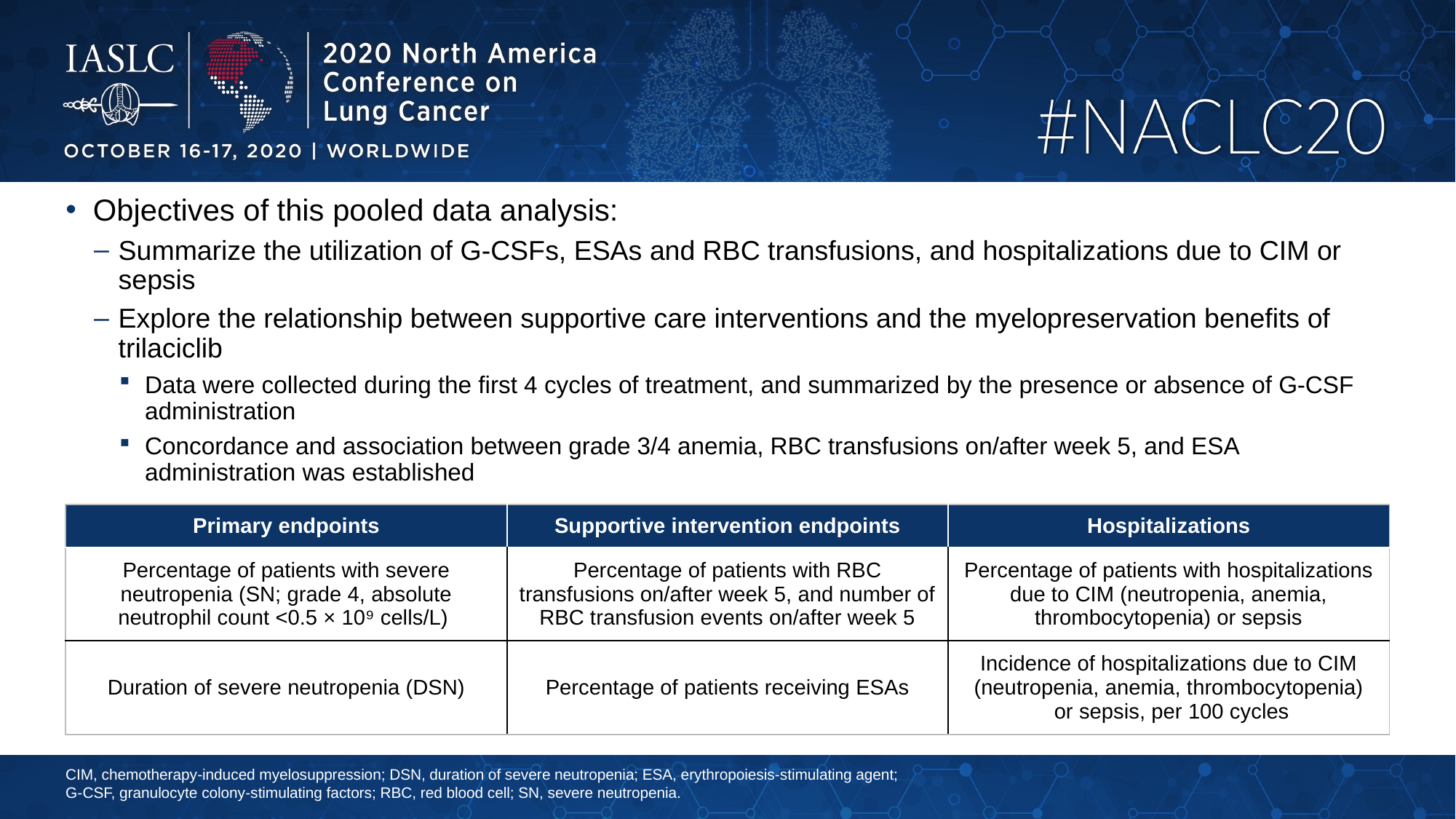

Objectives of this pooled data analysis:
Summarize the utilization of G-CSFs, ESAs and RBC transfusions, and hospitalizations due to CIM or sepsis
Explore the relationship between supportive care interventions and the myelopreservation benefits of trilaciclib
Data were collected during the first 4 cycles of treatment, and summarized by the presence or absence of G-CSF administration
Concordance and association between grade 3/4 anemia, RBC transfusions on/after week 5, and ESA administration was established

| Primary endpoints | Supportive intervention endpoints | Hospitalizations |
| --- | --- | --- |
| Percentage of patients with severe neutropenia (SN; grade 4, absolute neutrophil count <0.5 × 10⁹ cells/L) | Percentage of patients with RBC transfusions on/after week 5, and number of RBC transfusion events on/after week 5 | Percentage of patients with hospitalizations due to CIM (neutropenia, anemia, thrombocytopenia) or sepsis |
| Duration of severe neutropenia (DSN) | Percentage of patients receiving ESAs | Incidence of hospitalizations due to CIM (neutropenia, anemia, thrombocytopenia) or sepsis, per 100 cycles |
CIM, chemotherapy-induced myelosuppression; DSN, duration of severe neutropenia; ESA, erythropoiesis-stimulating agent;
G-CSF, granulocyte colony-stimulating factors; RBC, red blood cell; SN, severe neutropenia.